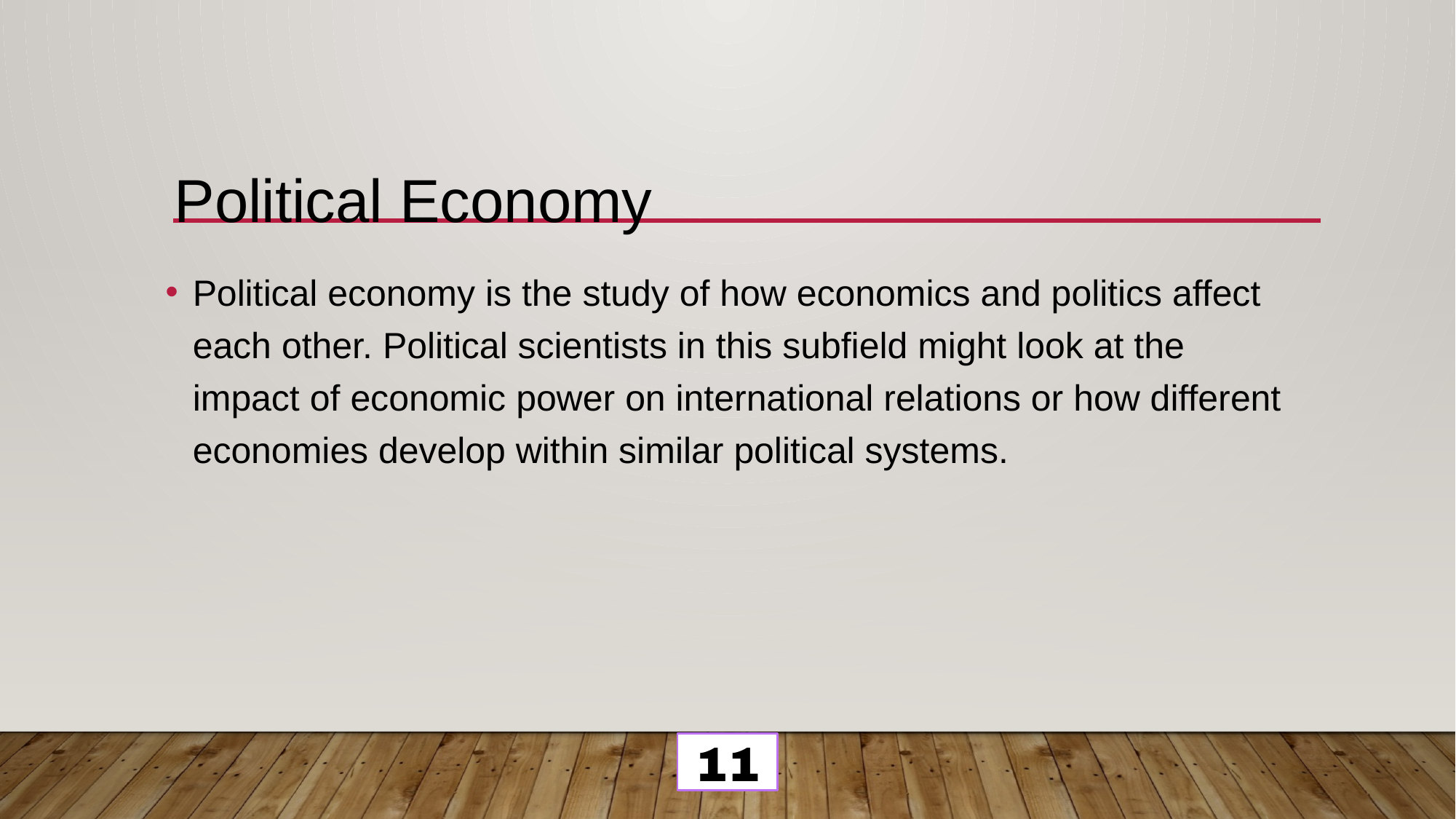

Political Economy
Political economy is the study of how economics and politics affect each other. Political scientists in this subfield might look at the impact of economic power on international relations or how different economies develop within similar political systems.

11